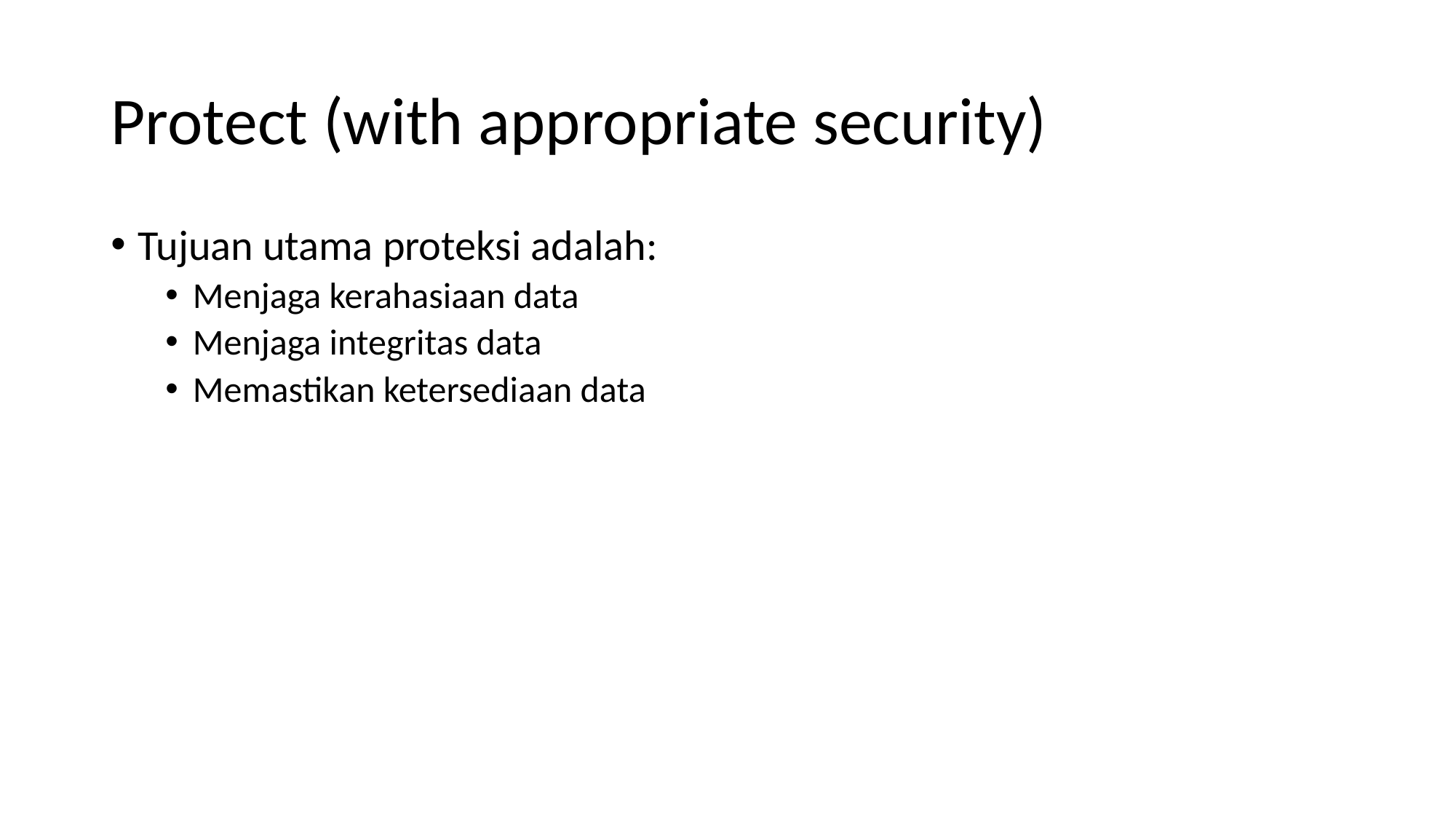

# Protect (with appropriate security)
Tujuan utama proteksi adalah:
Menjaga kerahasiaan data
Menjaga integritas data
Memastikan ketersediaan data